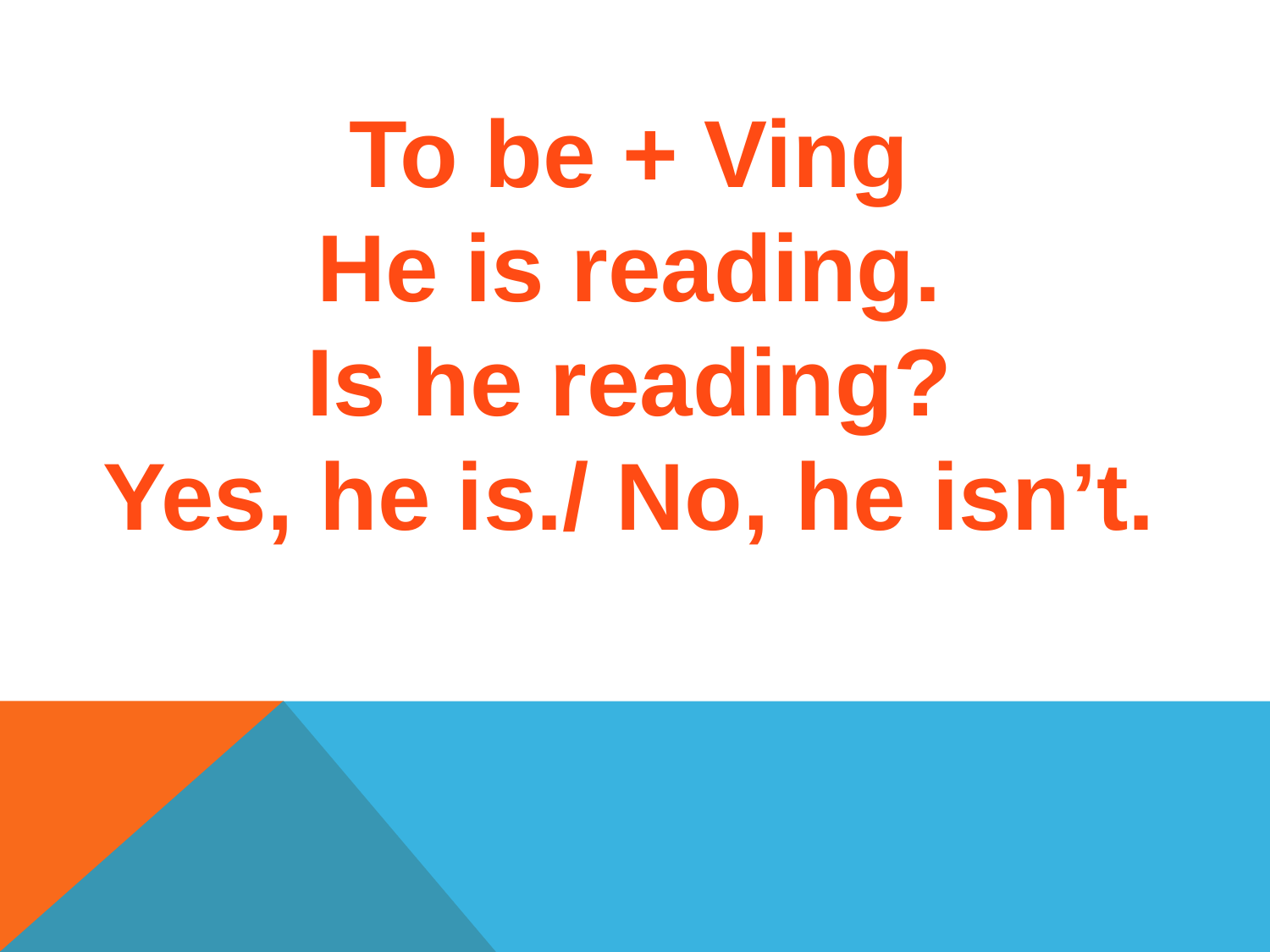

#
To be + Ving
He is reading.
Is he reading?
Yes, he is./ No, he isn’t.